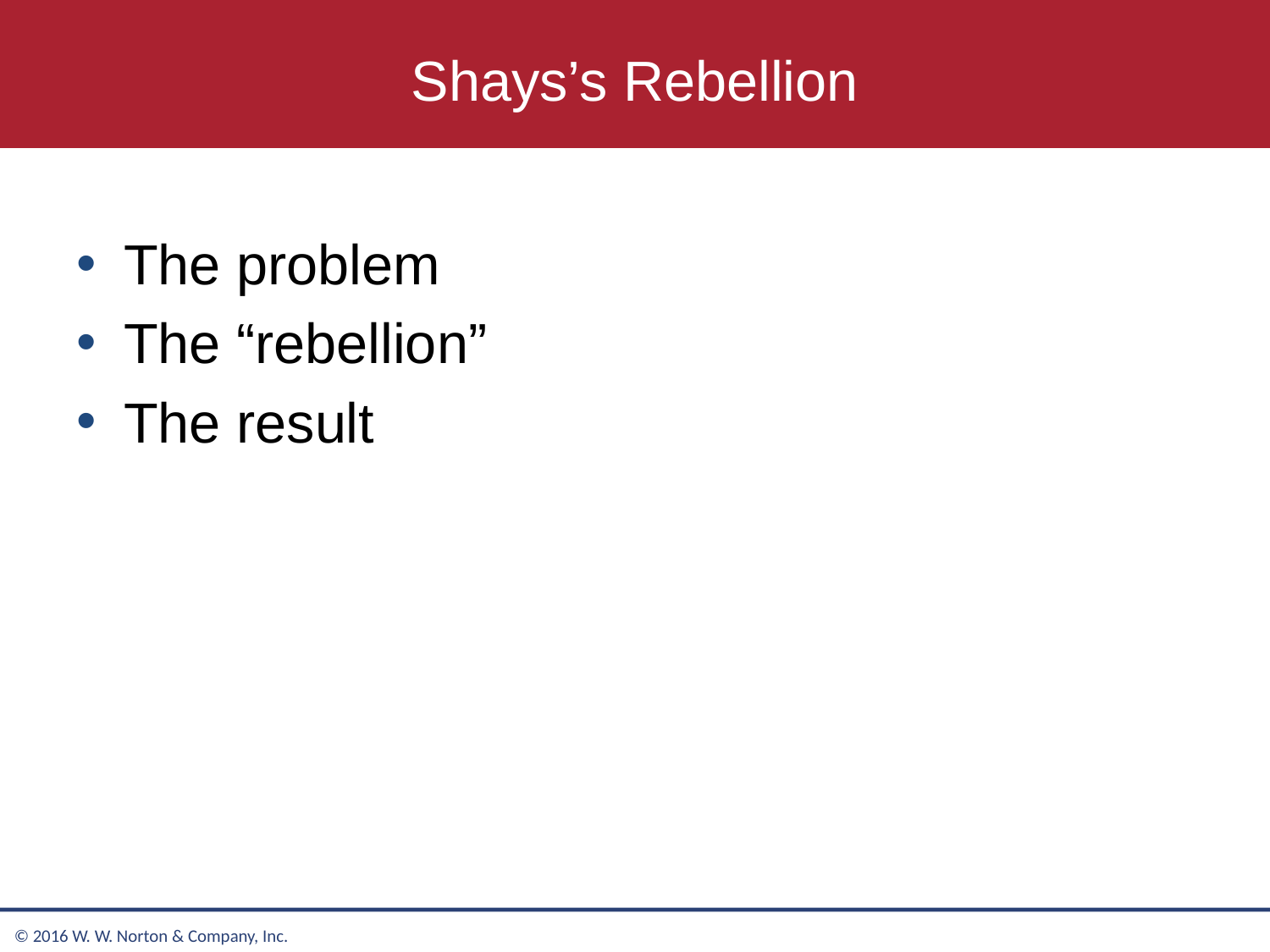

# Shays’s Rebellion
The problem
The “rebellion”
The result